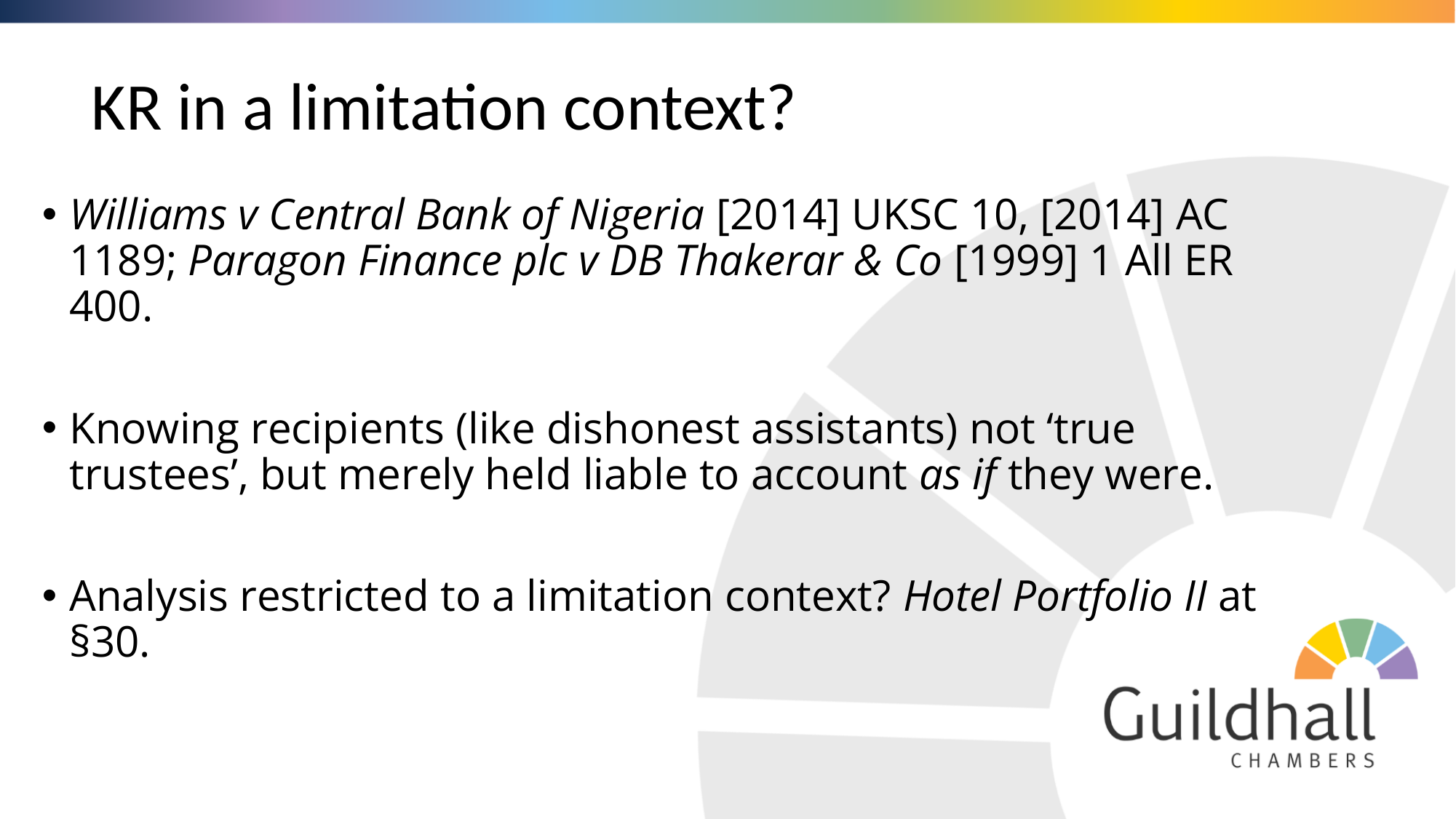

# KR in a limitation context?
Williams v Central Bank of Nigeria [2014] UKSC 10, [2014] AC 1189; Paragon Finance plc v DB Thakerar & Co [1999] 1 All ER 400.

Knowing recipients (like dishonest assistants) not ‘true trustees’, but merely held liable to account as if they were.

Analysis restricted to a limitation context? Hotel Portfolio II at §30.